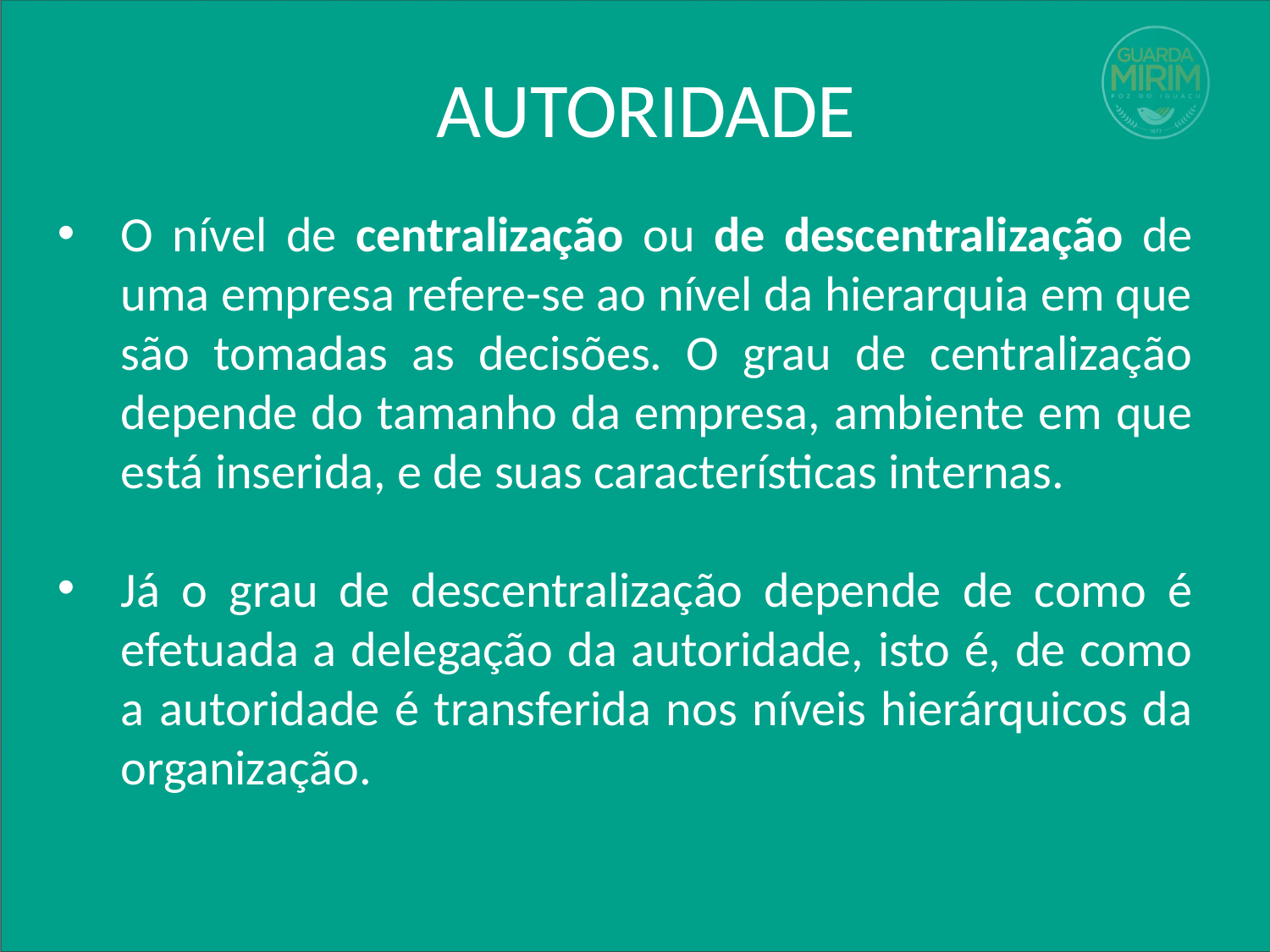

# AUTORIDADE
O nível de centralização ou de descentralização de uma empresa refere-se ao nível da hierarquia em que são tomadas as decisões. O grau de centralização depende do tamanho da empresa, ambiente em que está inserida, e de suas características internas.

Já o grau de descentralização depende de como é efetuada a delegação da autoridade, isto é, de como a autoridade é transferida nos níveis hierárquicos da organização.